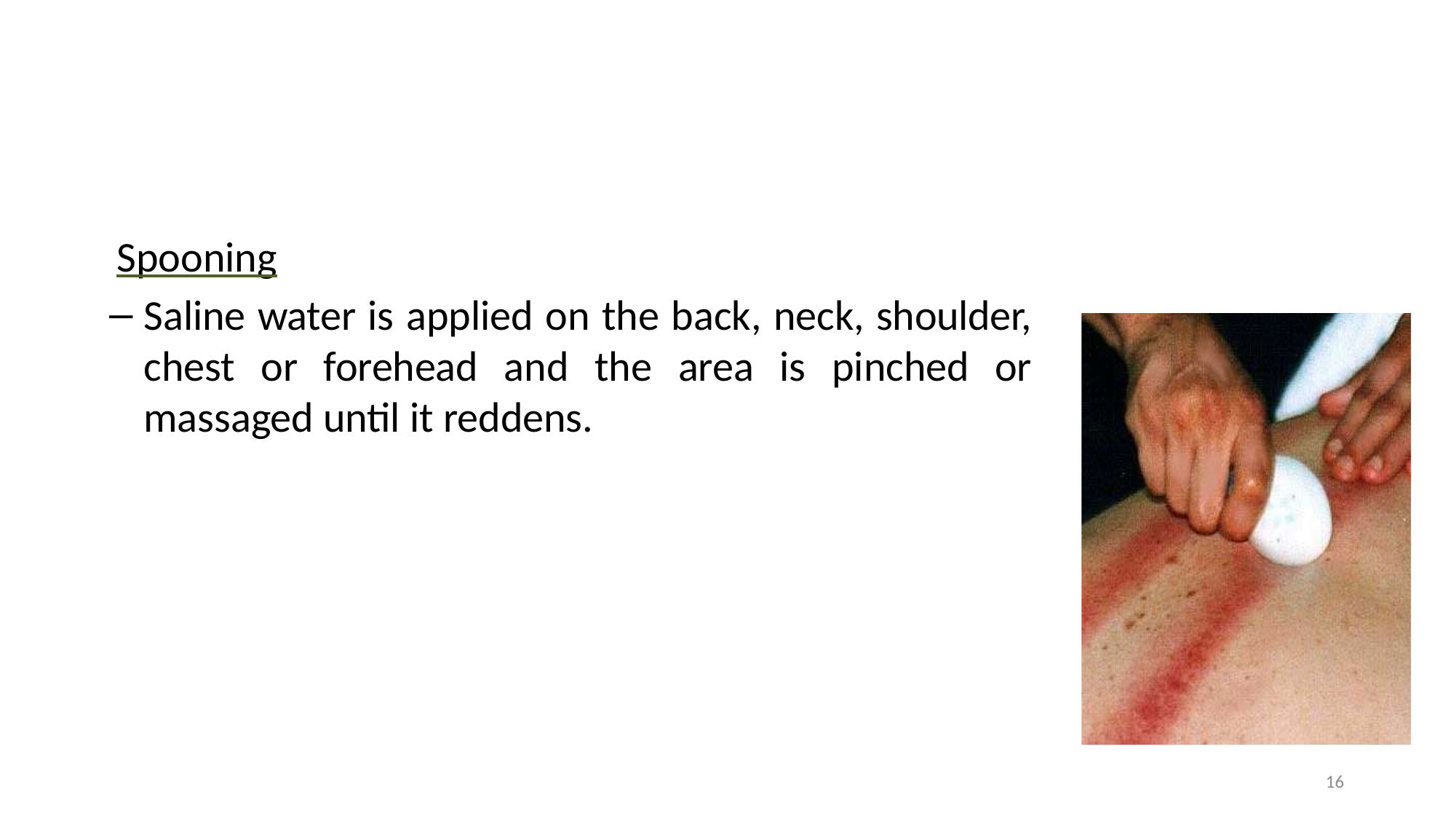

Spooning
Saline water is applied on the back, neck, shoulder, chest or forehead and the area is pinched or massaged until it reddens.

16